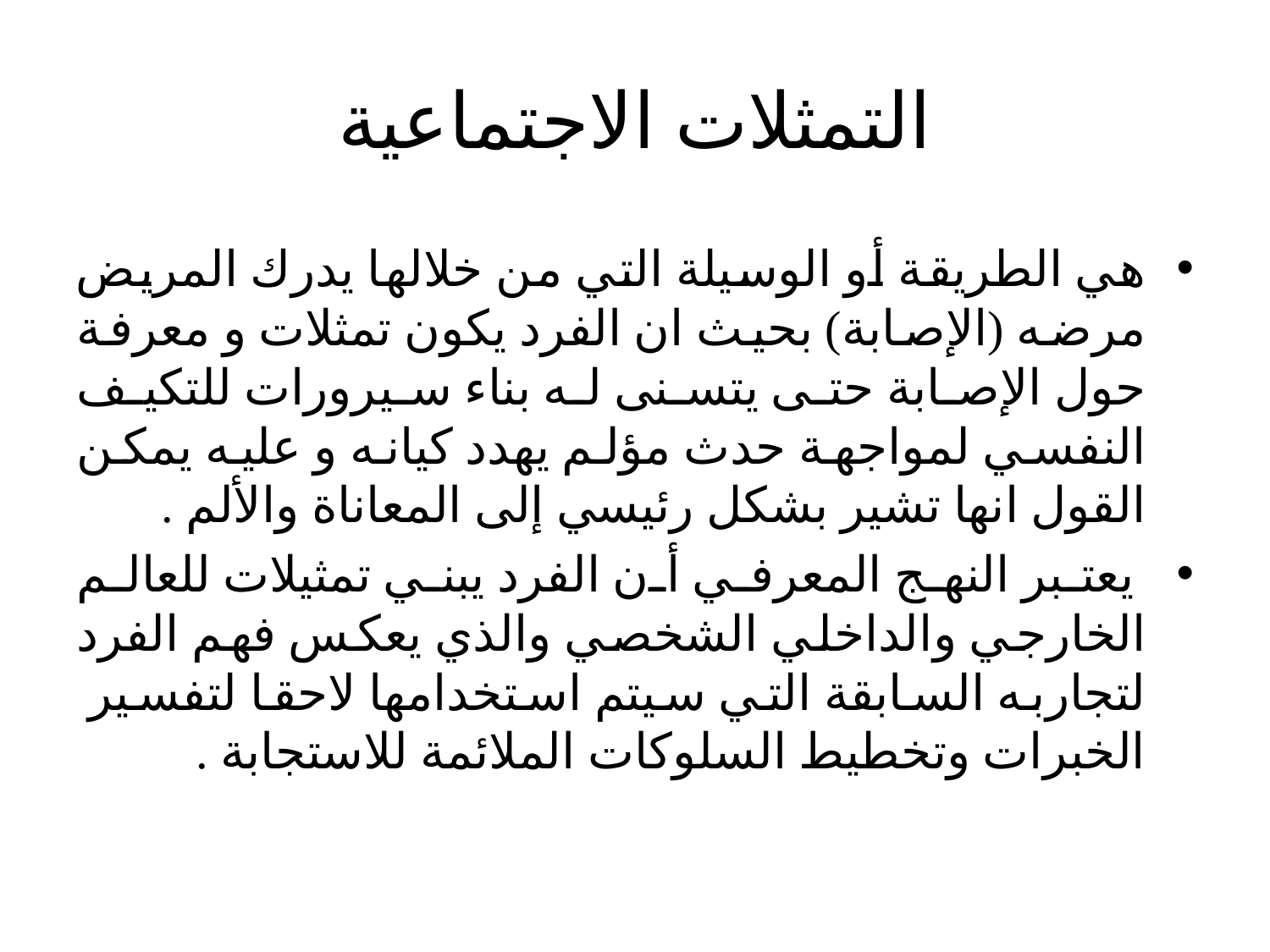

# التمثلات الاجتماعية

هي الطريقة أو الوسيلة التي من خلالها يدرك المريض مرضه (الإصابة) بحيث ان الفرد يكون تمثلات و معرفة حول الإصابة حتى يتسنى له بناء سيرورات للتكيف النفسي لمواجهة حدث مؤلم يهدد كيانه و عليه يمكن القول انها تشير بشكل رئيسي إلى المعاناة والألم .
 يعتبر النهج المعرفي أن الفرد يبني تمثيلات للعالم الخارجي والداخلي الشخصي والذي يعكس فهم الفرد لتجاربه السابقة التي سيتم استخدامها لاحقا لتفسير  الخبرات وتخطيط السلوكات الملائمة للاستجابة .